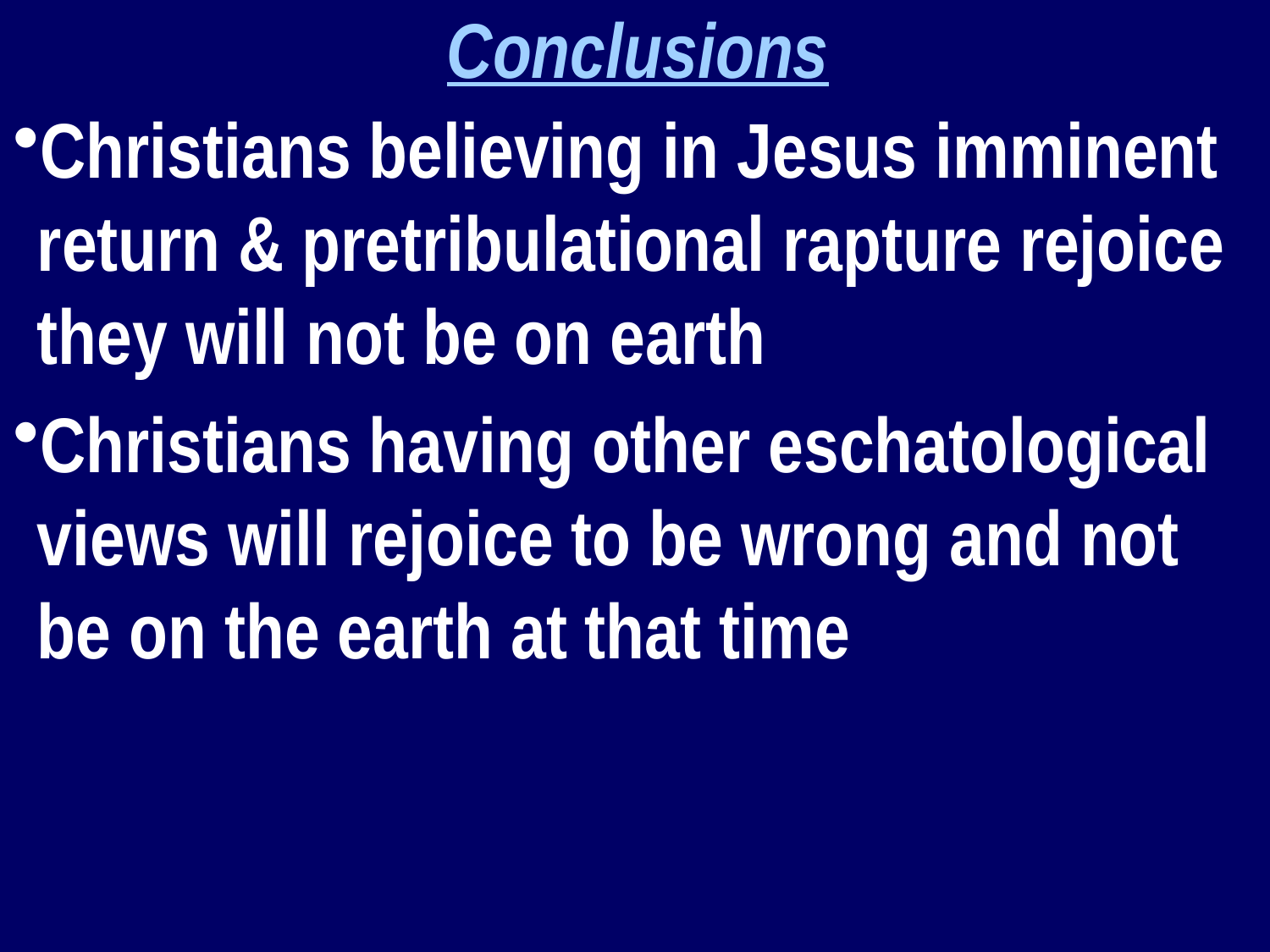

Conclusions
Christians believing in Jesus imminent return & pretribulational rapture rejoice they will not be on earth
Christians having other eschatological views will rejoice to be wrong and not be on the earth at that time